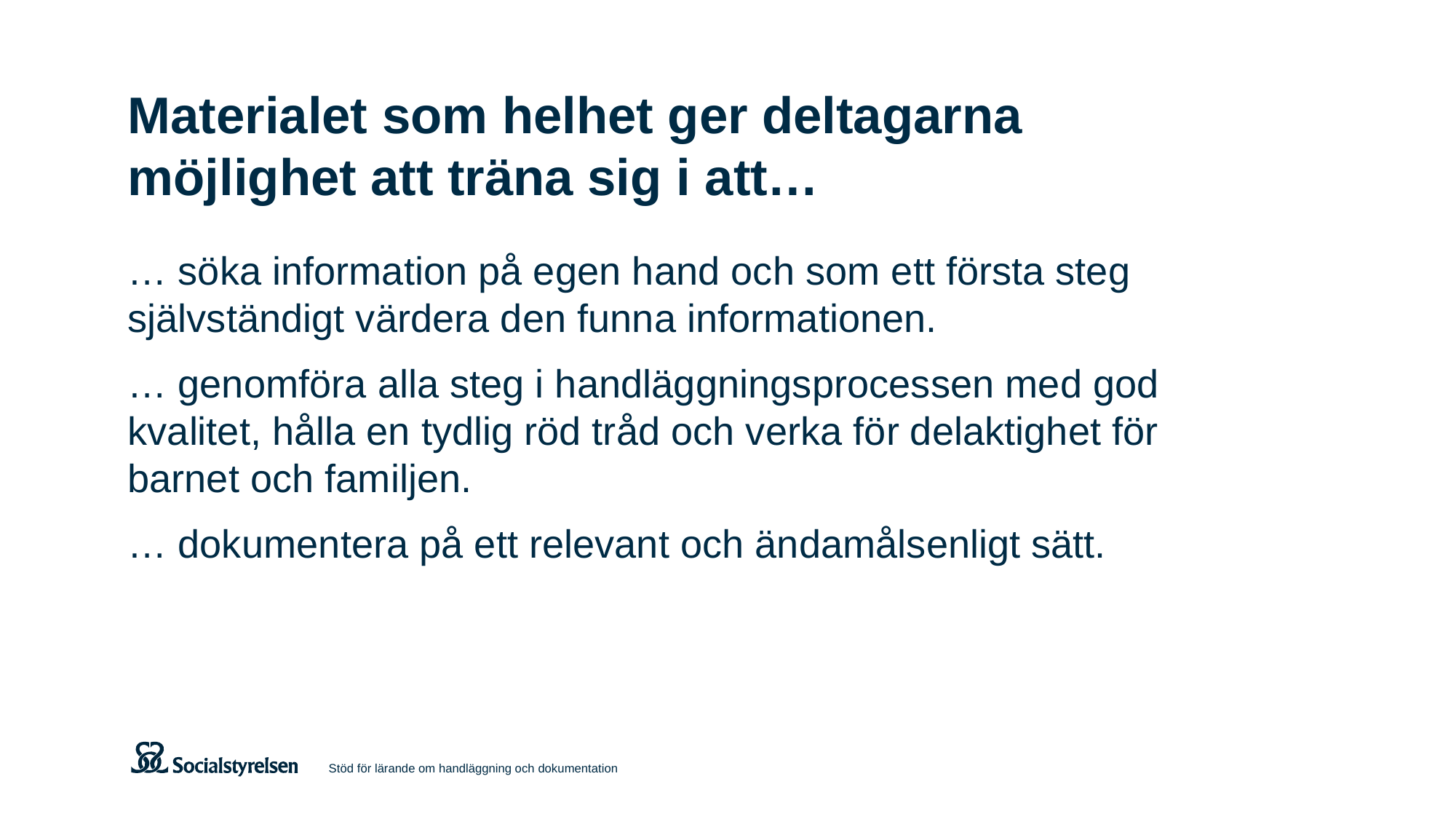

# Materialet som helhet ger deltagarna möjlighet att träna sig i att…
… söka information på egen hand och som ett första steg självständigt värdera den funna informationen.
… genomföra alla steg i handläggningsprocessen med god kvalitet, hålla en tydlig röd tråd och verka för delaktighet för barnet och familjen.
… dokumentera på ett relevant och ändamålsenligt sätt.
Stöd för lärande om handläggning och dokumentation